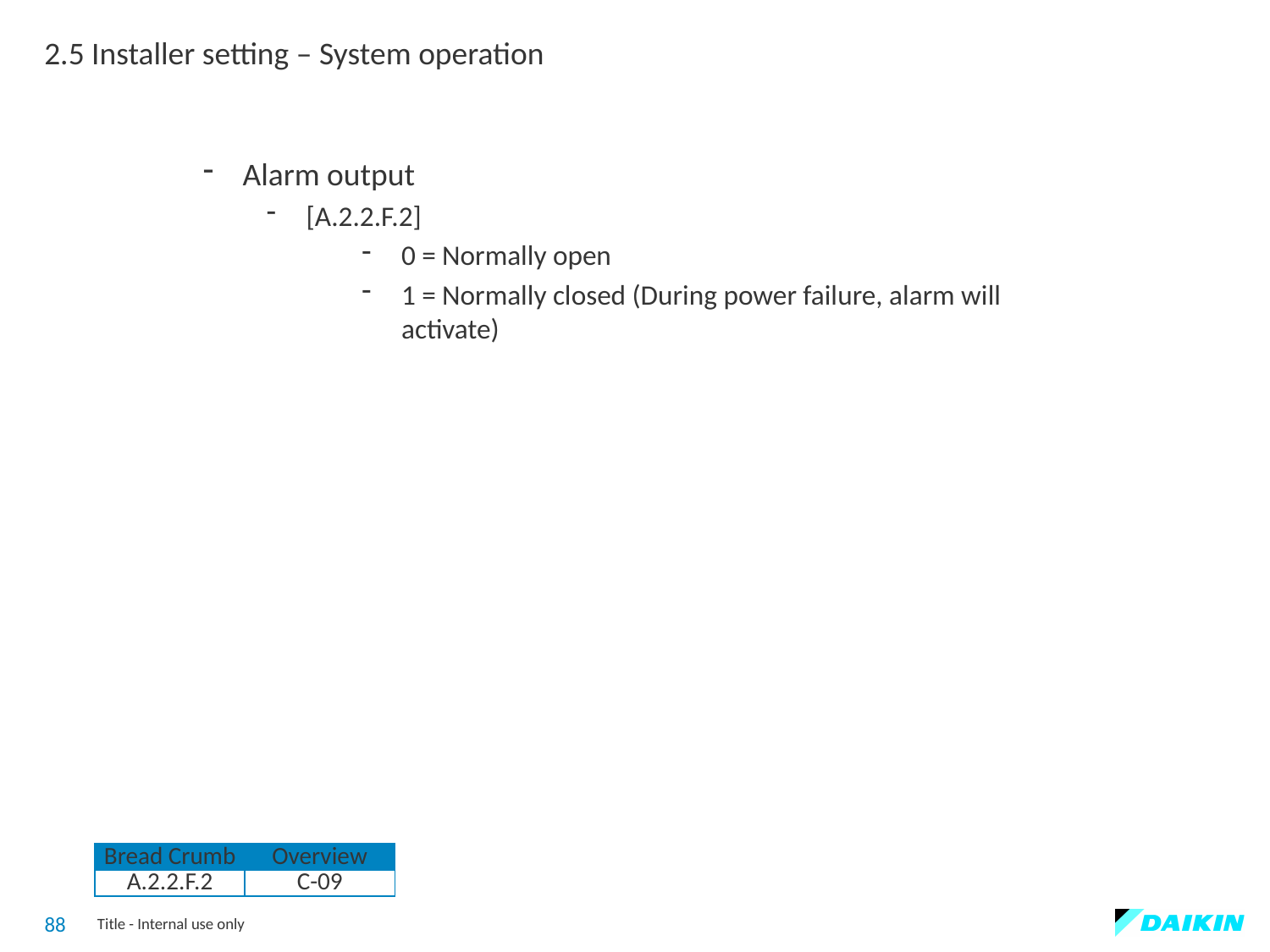

2.5 Installer setting – System operation

Alarm output
[A.2.2.F.2]
0 = Normally open
1 = Normally closed (During power failure, alarm will activate)
| Bread Crumb | Overview |
| --- | --- |
| A.2.2.F.2 | C-09 |
88
Title - Internal use only